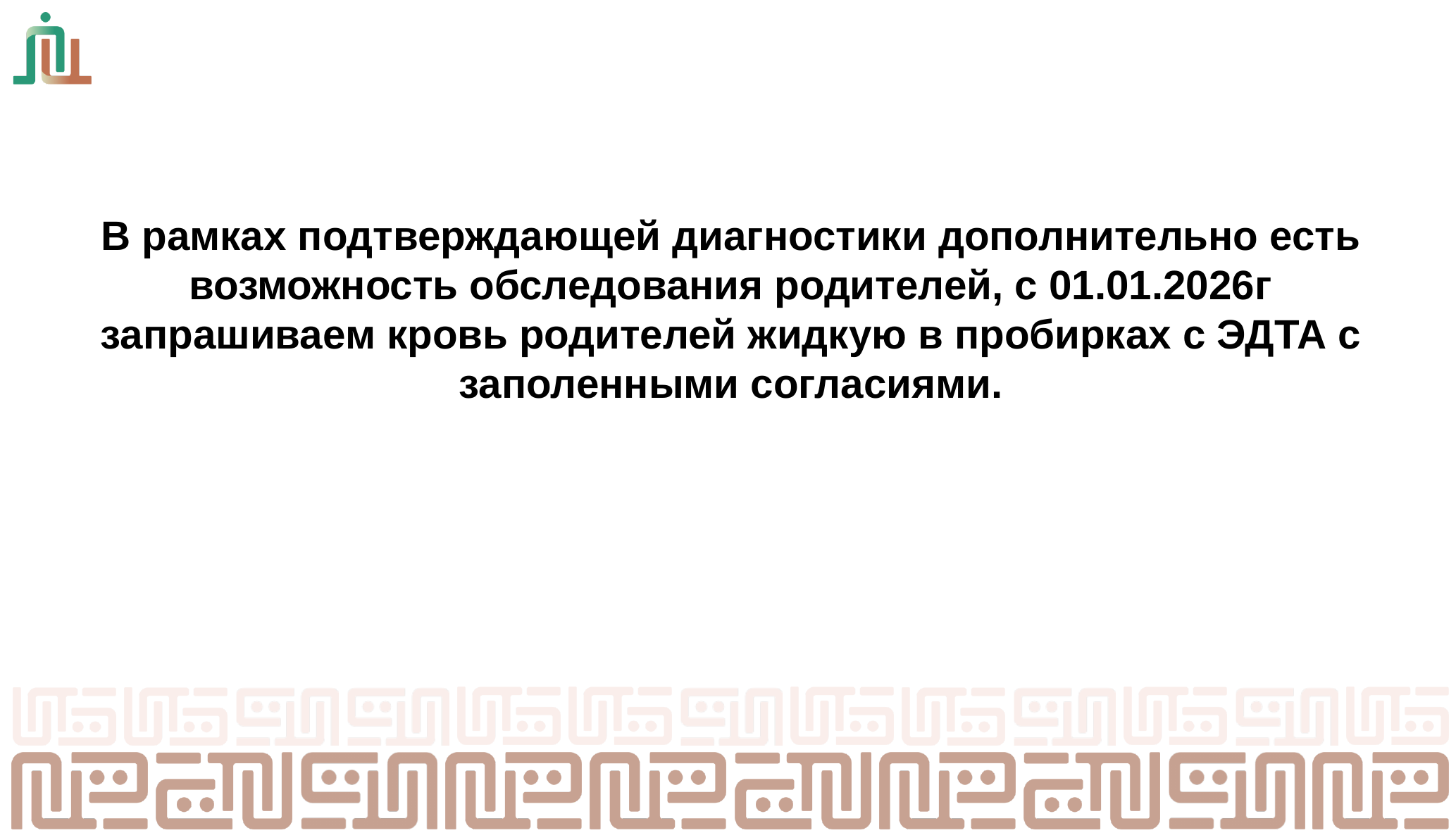

# В рамках подтверждающей диагностики дополнительно есть возможность обследования родителей, с 01.01.2026г запрашиваем кровь родителей жидкую в пробирках с ЭДТА с заполенными согласиями.